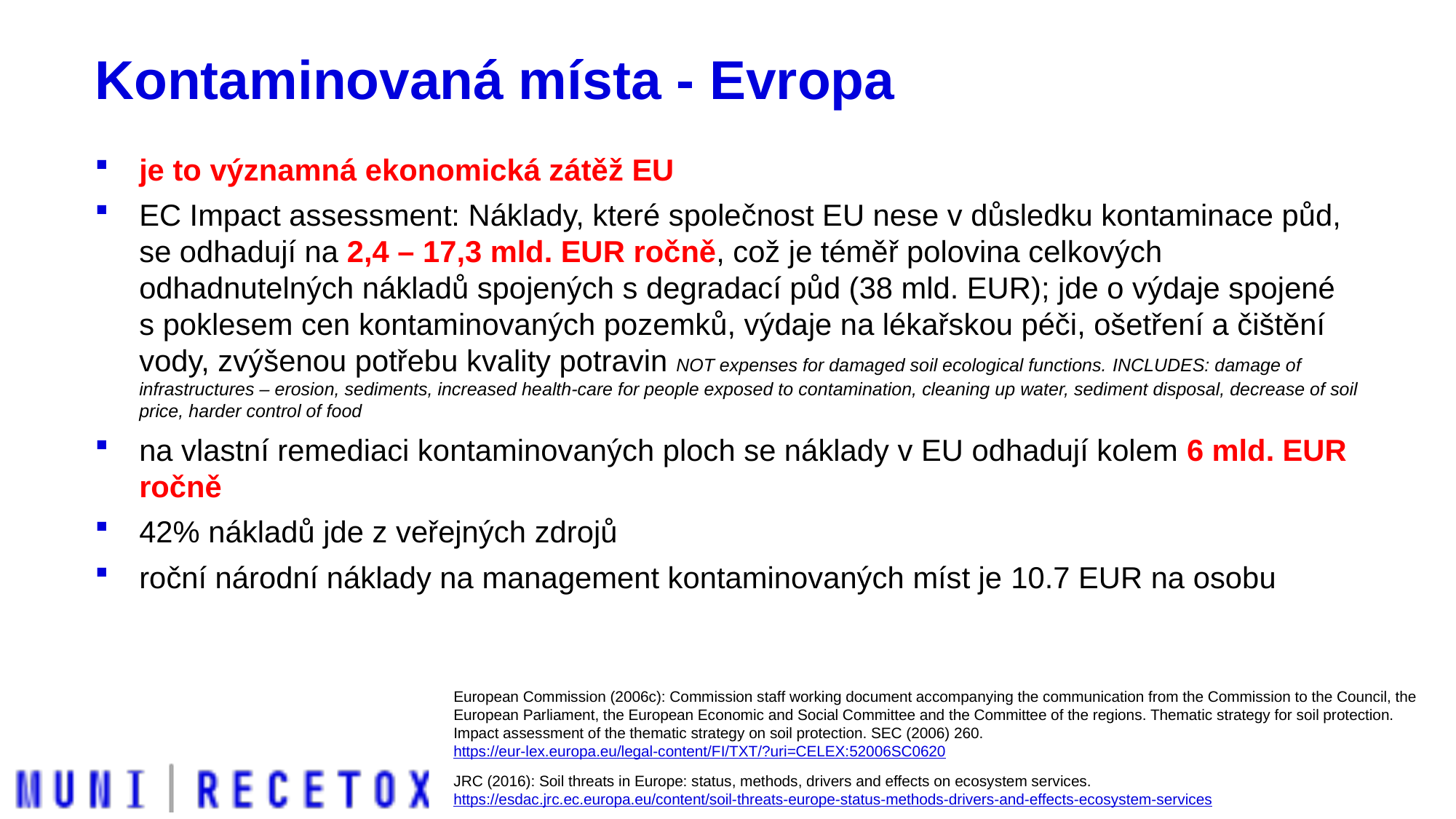

# Kontaminovaná místa - Evropa
je to významná ekonomická zátěž EU
EC Impact assessment: Náklady, které společnost EU nese v důsledku kontaminace půd, se odhadují na 2,4 – 17,3 mld. EUR ročně, což je téměř polovina celkových odhadnutelných nákladů spojených s degradací půd (38 mld. EUR); jde o výdaje spojené s poklesem cen kontaminovaných pozemků, výdaje na lékařskou péči, ošetření a čištění vody, zvýšenou potřebu kvality potravin NOT expenses for damaged soil ecological functions. INCLUDES: damage of infrastructures – erosion, sediments, increased health-care for people exposed to contamination, cleaning up water, sediment disposal, decrease of soil price, harder control of food
na vlastní remediaci kontaminovaných ploch se náklady v EU odhadují kolem 6 mld. EUR ročně
42% nákladů jde z veřejných zdrojů
roční národní náklady na management kontaminovaných míst je 10.7 EUR na osobu

European Commission (2006c): Commission staff working document accompanying the communication from the Commission to the Council, the European Parliament, the European Economic and Social Committee and the Committee of the regions. Thematic strategy for soil protection. Impact assessment of the thematic strategy on soil protection. SEC (2006) 260. https://eur-lex.europa.eu/legal-content/FI/TXT/?uri=CELEX:52006SC0620
JRC (2016): Soil threats in Europe: status, methods, drivers and effects on ecosystem services. https://esdac.jrc.ec.europa.eu/content/soil-threats-europe-status-methods-drivers-and-effects-ecosystem-services